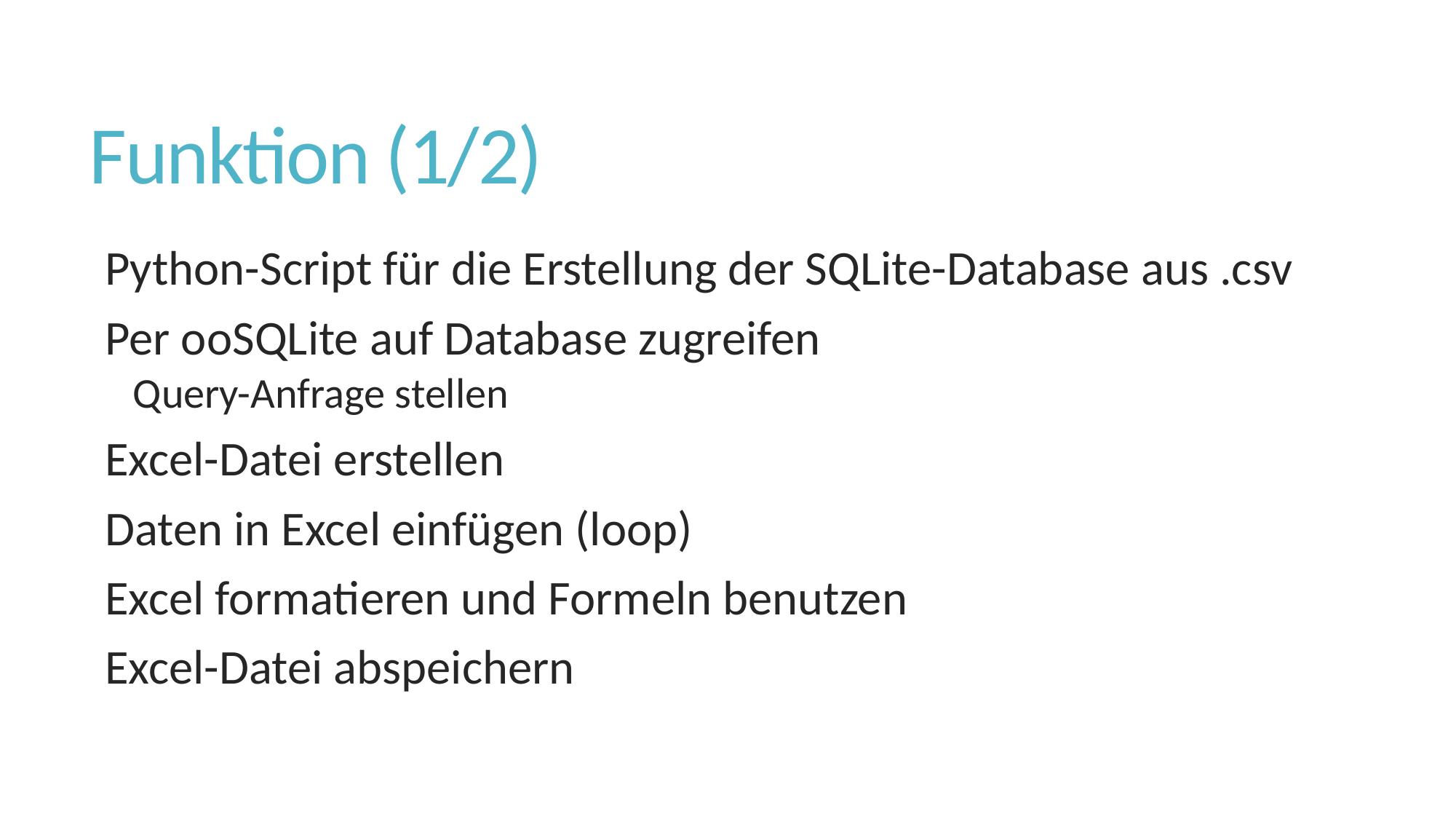

# Funktion (1/2)
Python-Script für die Erstellung der SQLite-Database aus .csv
Per ooSQLite auf Database zugreifen
Query-Anfrage stellen
Excel-Datei erstellen
Daten in Excel einfügen (loop)
Excel formatieren und Formeln benutzen
Excel-Datei abspeichern